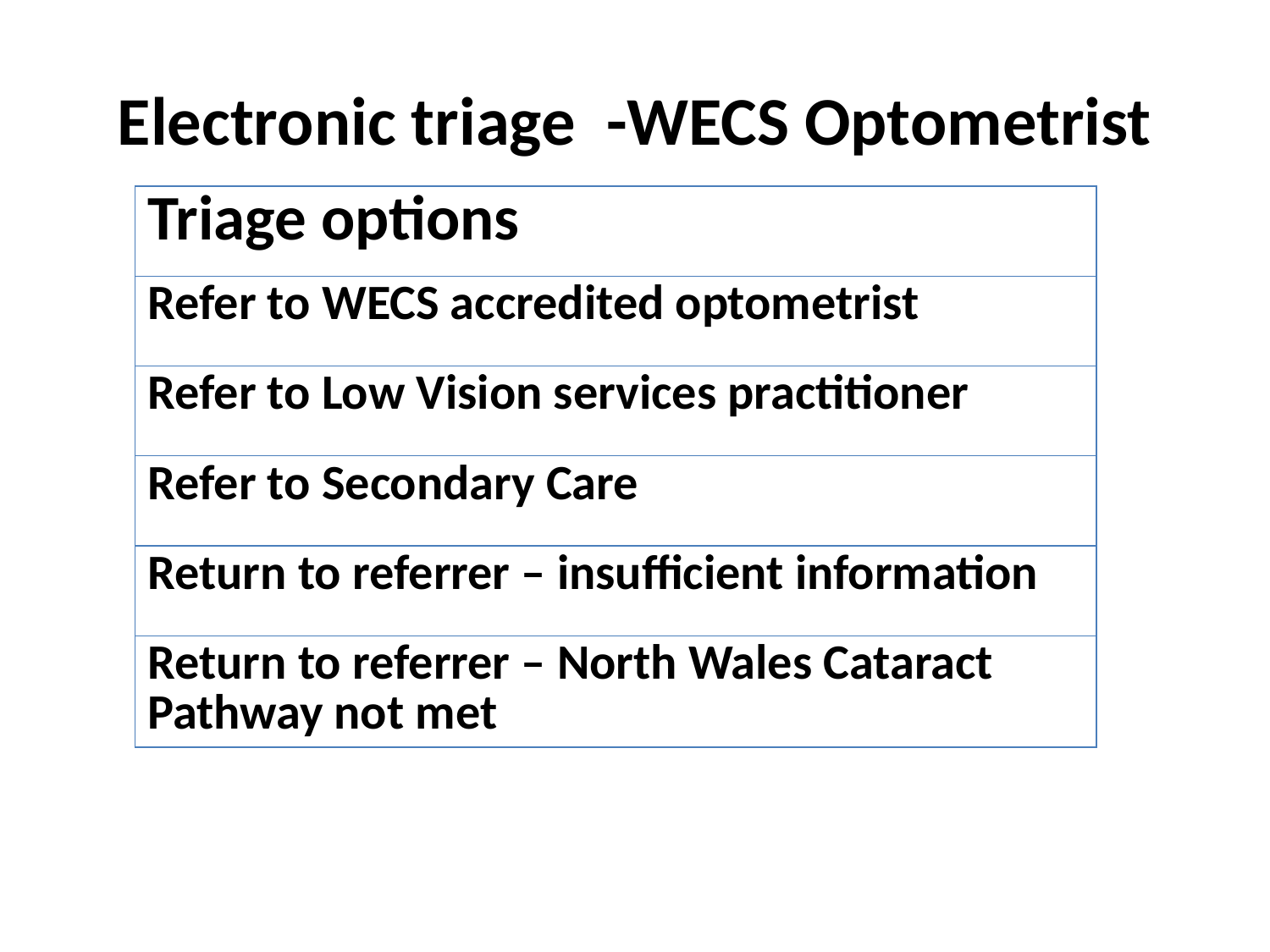

# Electronic triage  -WECS Optometrist
| Triage options |
| --- |
| Refer to WECS accredited optometrist |
| Refer to Low Vision services practitioner |
| Refer to Secondary Care |
| Return to referrer – insufficient information |
| Return to referrer – North Wales Cataract Pathway not met |